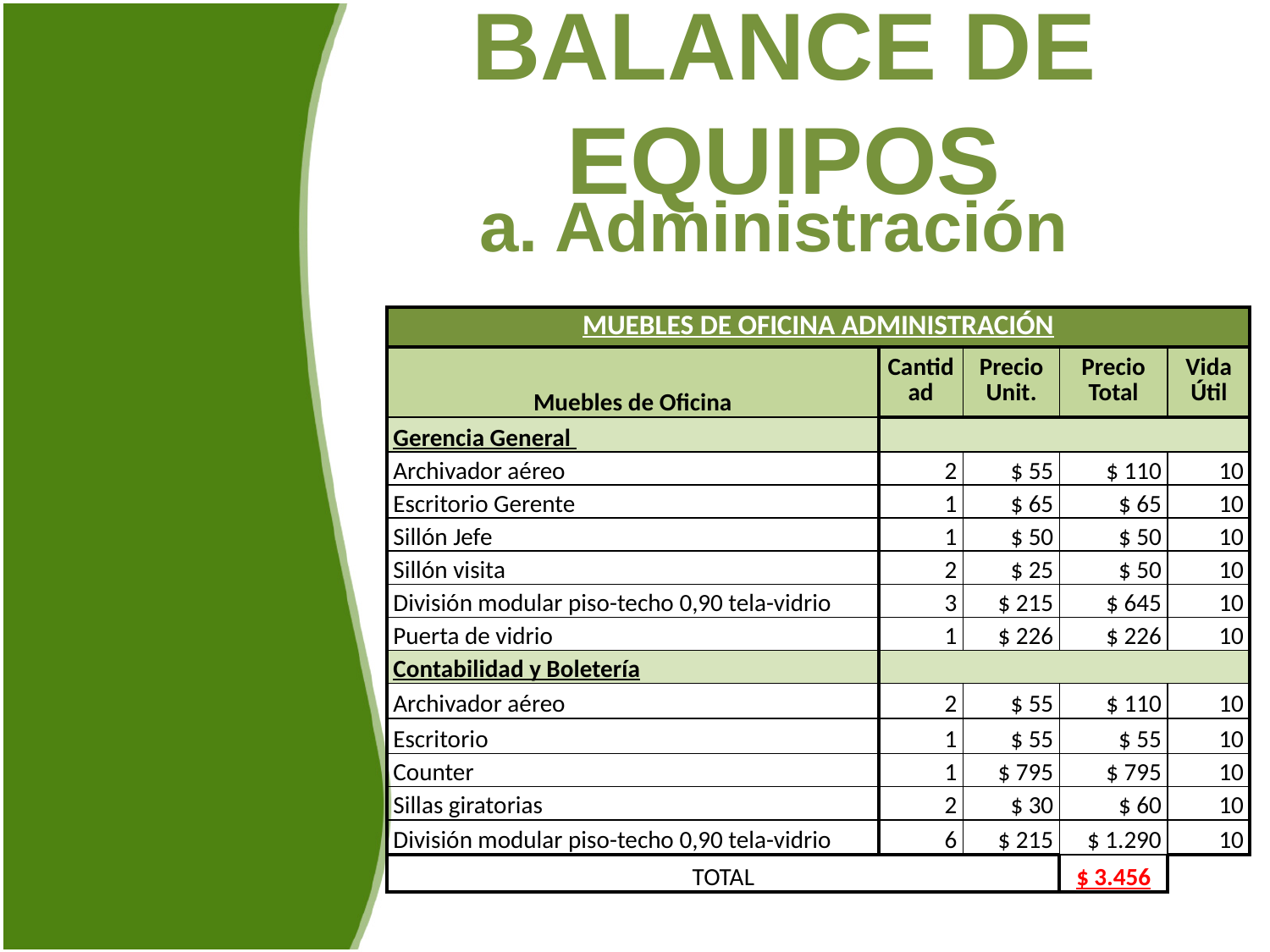

# BALANCE DE EQUIPOS
a. Administración
| MUEBLES DE OFICINA ADMINISTRACIÓN |  |  |  |  |
| --- | --- | --- | --- | --- |
| Muebles de Oficina | Cantidad | Precio Unit. | Precio Total | Vida Útil |
| Gerencia General |  |  |  |  |
| Archivador aéreo | 2 | $ 55 | $ 110 | 10 |
| Escritorio Gerente | 1 | $ 65 | $ 65 | 10 |
| Sillón Jefe | 1 | $ 50 | $ 50 | 10 |
| Sillón visita | 2 | $ 25 | $ 50 | 10 |
| División modular piso-techo 0,90 tela-vidrio | 3 | $ 215 | $ 645 | 10 |
| Puerta de vidrio | 1 | $ 226 | $ 226 | 10 |
| Contabilidad y Boletería |  |  |  |  |
| Archivador aéreo | 2 | $ 55 | $ 110 | 10 |
| Escritorio | 1 | $ 55 | $ 55 | 10 |
| Counter | 1 | $ 795 | $ 795 | 10 |
| Sillas giratorias | 2 | $ 30 | $ 60 | 10 |
| División modular piso-techo 0,90 tela-vidrio | 6 | $ 215 | $ 1.290 | 10 |
| TOTAL |  |  | $ 3.456 |  |